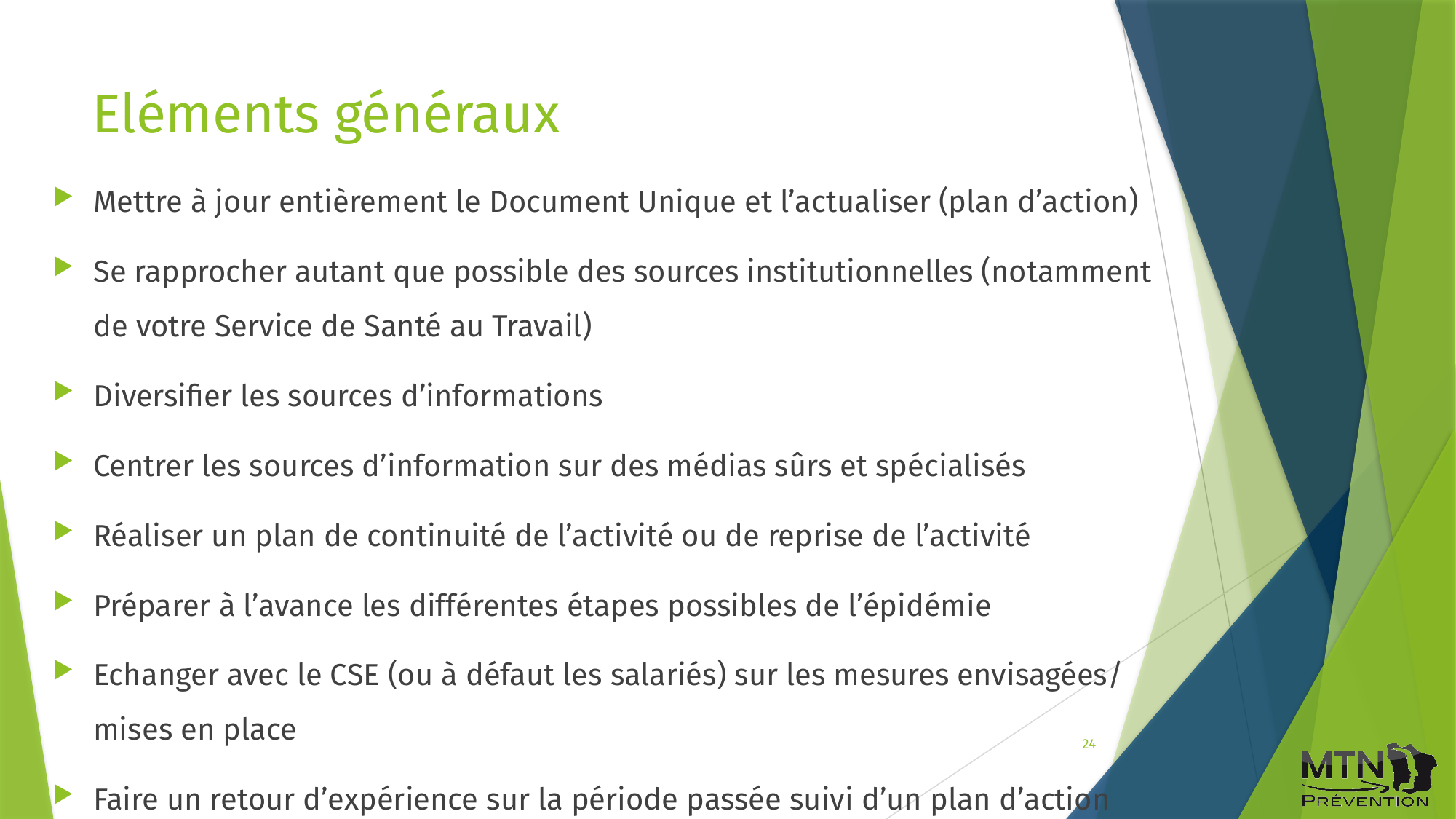

# Eléments généraux
Mettre à jour entièrement le Document Unique et l’actualiser (plan d’action)
Se rapprocher autant que possible des sources institutionnelles (notamment de votre Service de Santé au Travail)
Diversifier les sources d’informations
Centrer les sources d’information sur des médias sûrs et spécialisés
Réaliser un plan de continuité de l’activité ou de reprise de l’activité
Préparer à l’avance les différentes étapes possibles de l’épidémie
Echanger avec le CSE (ou à défaut les salariés) sur les mesures envisagées/ mises en place
Faire un retour d’expérience sur la période passée suivi d’un plan d’action

24